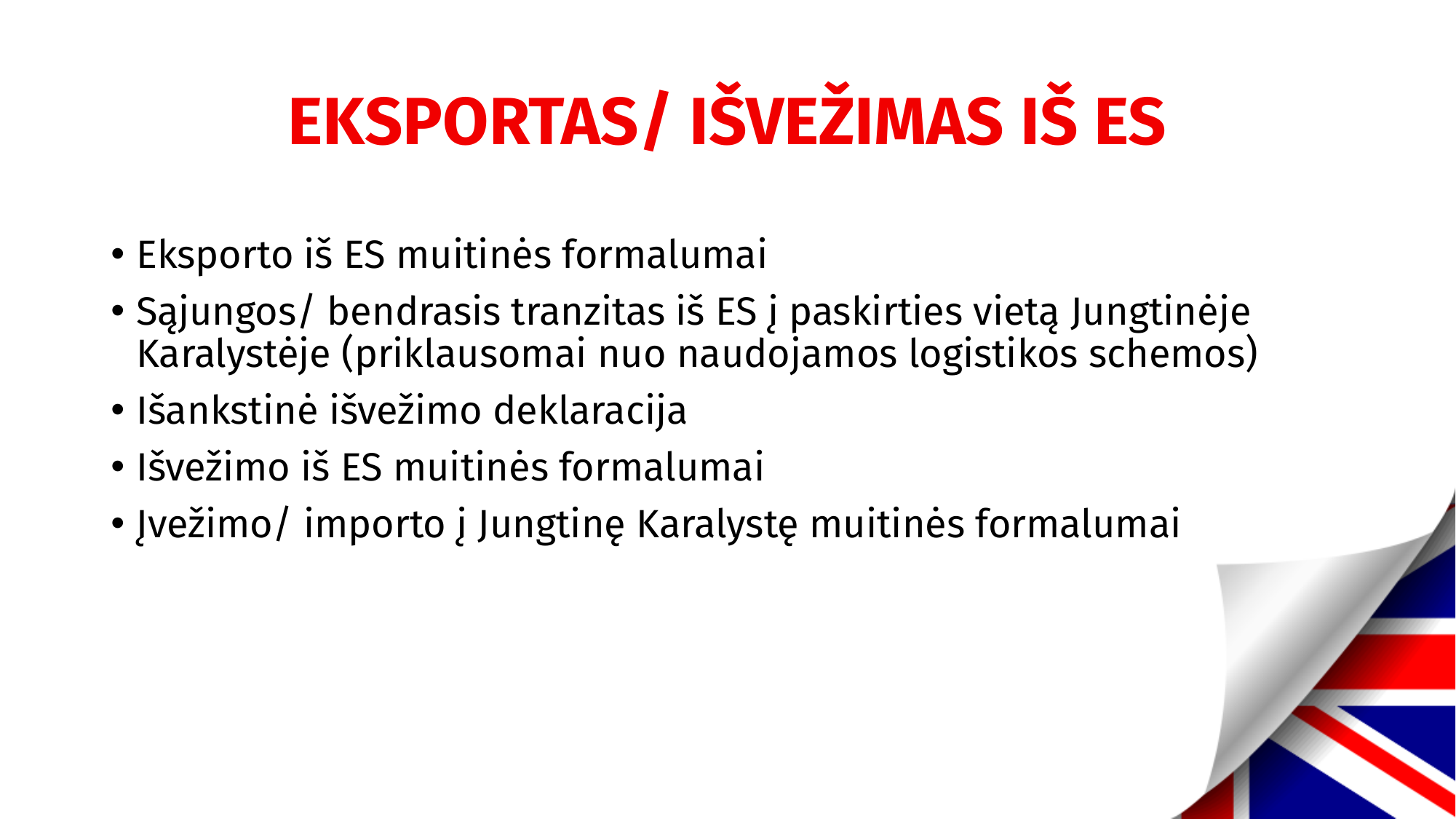

# EKSPORTAS/ IŠVEŽIMAS IŠ ES
Eksporto iš ES muitinės formalumai
Sąjungos/ bendrasis tranzitas iš ES į paskirties vietą Jungtinėje Karalystėje (priklausomai nuo naudojamos logistikos schemos)
Išankstinė išvežimo deklaracija
Išvežimo iš ES muitinės formalumai
Įvežimo/ importo į Jungtinę Karalystę muitinės formalumai